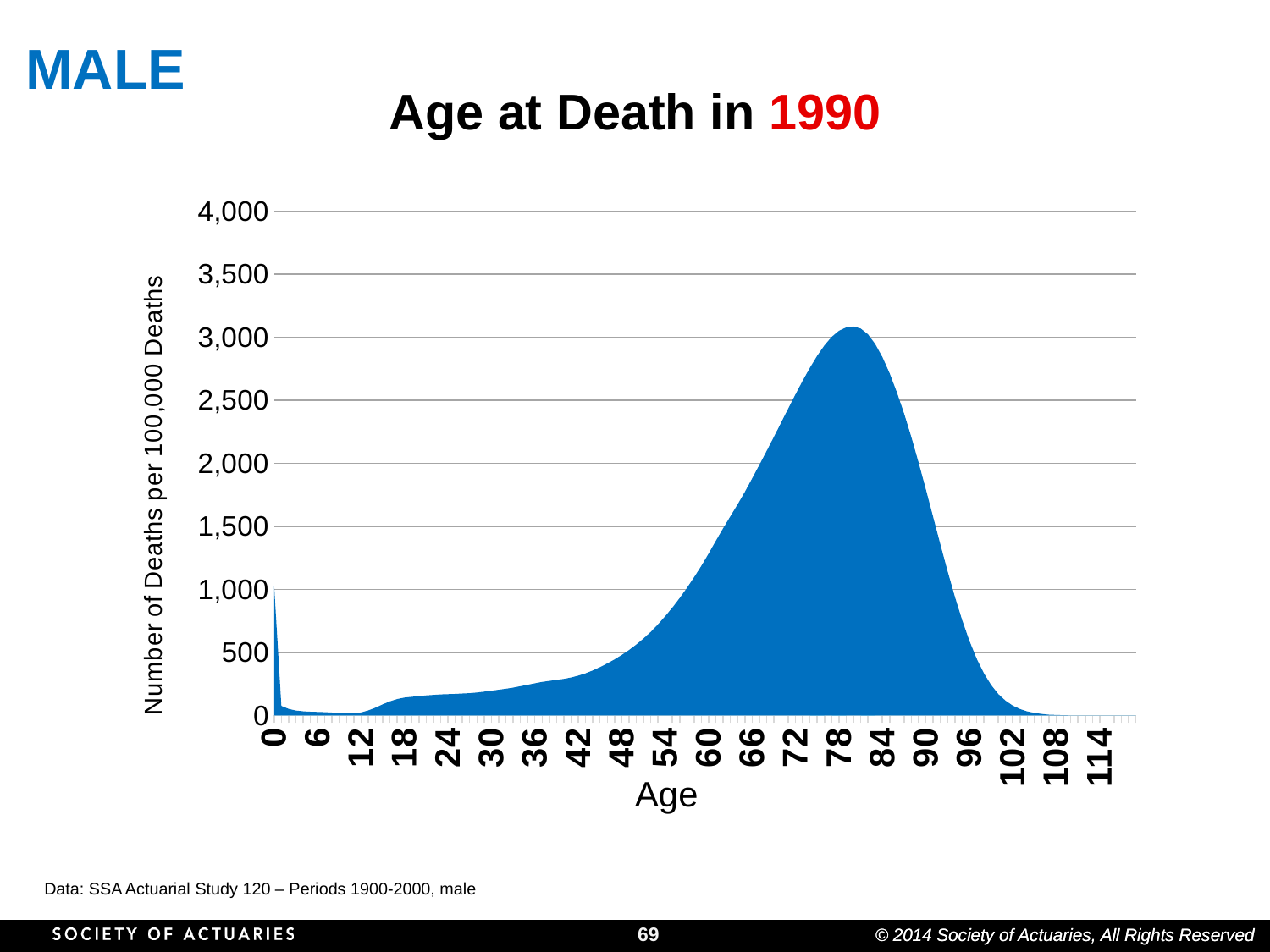

MALE
# Age at Death in 1990

### Chart

| Category | Number of Deaths | Life Exp |
|---|---|---|
| 0 | 1028.0 | 0.0 |
| 1 | 76.0 | 0.0 |
| 2 | 52.0 | 0.0 |
| 3 | 39.0 | 0.0 |
| 4 | 33.0 | 0.0 |
| 5 | 30.0 | 0.0 |
| 6 | 28.0 | 0.0 |
| 7 | 26.0 | 0.0 |
| 8 | 23.0 | 0.0 |
| 9 | 19.0 | 0.0 |
| 10 | 16.0 | 0.0 |
| 11 | 16.0 | 0.0 |
| 12 | 24.0 | 0.0 |
| 13 | 40.0 | 0.0 |
| 14 | 62.0 | 0.0 |
| 15 | 88.0 | 0.0 |
| 16 | 112.0 | 0.0 |
| 17 | 130.0 | 0.0 |
| 18 | 142.0 | 0.0 |
| 19 | 148.0 | 0.0 |
| 20 | 153.0 | 0.0 |
| 21 | 159.0 | 0.0 |
| 22 | 163.0 | 0.0 |
| 23 | 167.0 | 0.0 |
| 24 | 169.0 | 0.0 |
| 25 | 171.0 | 0.0 |
| 26 | 174.0 | 0.0 |
| 27 | 177.0 | 0.0 |
| 28 | 182.0 | 0.0 |
| 29 | 189.0 | 0.0 |
| 30 | 196.0 | 0.0 |
| 31 | 204.0 | 0.0 |
| 32 | 212.0 | 0.0 |
| 33 | 221.0 | 0.0 |
| 34 | 232.0 | 0.0 |
| 35 | 243.0 | 0.0 |
| 36 | 255.0 | 0.0 |
| 37 | 266.0 | 0.0 |
| 38 | 274.0 | 0.0 |
| 39 | 282.0 | 0.0 |
| 40 | 290.0 | 0.0 |
| 41 | 301.0 | 0.0 |
| 42 | 316.0 | 0.0 |
| 43 | 334.0 | 0.0 |
| 44 | 357.0 | 0.0 |
| 45 | 384.0 | 0.0 |
| 46 | 413.0 | 0.0 |
| 47 | 445.0 | 0.0 |
| 48 | 480.0 | 0.0 |
| 49 | 519.0 | 0.0 |
| 50 | 562.0 | 0.0 |
| 51 | 610.0 | 0.0 |
| 52 | 663.0 | 0.0 |
| 53 | 722.0 | 0.0 |
| 54 | 787.0 | 0.0 |
| 55 | 856.0 | 0.0 |
| 56 | 931.0 | 0.0 |
| 57 | 1011.0 | 0.0 |
| 58 | 1097.0 | 0.0 |
| 59 | 1187.0 | 0.0 |
| 60 | 1284.0 | 0.0 |
| 61 | 1385.0 | 0.0 |
| 62 | 1484.0 | 0.0 |
| 63 | 1579.0 | 0.0 |
| 64 | 1674.0 | 0.0 |
| 65 | 1773.0 | 0.0 |
| 66 | 1879.0 | 0.0 |
| 67 | 1986.0 | 0.0 |
| 68 | 2096.0 | 0.0 |
| 69 | 2208.0 | 0.0 |
| 70 | 2321.0 | 0.0 |
| 71 | 2435.0 | 0.0 |
| 72 | 2547.0 | 0.0 |
| 73 | 2656.0 | 0.0 |
| 74 | 2758.0 | 0.0 |
| 75 | 2853.0 | 2853.0 |
| 76 | 2936.0 | 0.0 |
| 77 | 3003.0 | 0.0 |
| 78 | 3051.0 | 3051.0 |
| 79 | 3078.0 | 0.0 |
| 80 | 3085.0 | 0.0 |
| 81 | 3069.0 | 0.0 |
| 82 | 3023.0 | 3023.0 |
| 83 | 2946.0 | 0.0 |
| 84 | 2841.0 | 0.0 |
| 85 | 2712.0 | 0.0 |
| 86 | 2562.0 | 0.0 |
| 87 | 2393.0 | 0.0 |
| 88 | 2206.0 | 0.0 |
| 89 | 2004.0 | 0.0 |
| 90 | 1792.0 | 0.0 |
| 91 | 1574.0 | 0.0 |
| 92 | 1356.0 | 0.0 |
| 93 | 1144.0 | 0.0 |
| 94 | 943.0 | 0.0 |
| 95 | 758.0 | 0.0 |
| 96 | 593.0 | 0.0 |
| 97 | 452.0 | 0.0 |
| 98 | 335.0 | 0.0 |
| 99 | 242.0 | 0.0 |
| 100 | 170.0 | 0.0 |
| 101 | 117.0 | 0.0 |
| 102 | 78.0 | 0.0 |
| 103 | 51.0 | 0.0 |
| 104 | 32.0 | 0.0 |
| 105 | 20.0 | 0.0 |
| 106 | 12.0 | 0.0 |
| 107 | 6.0 | 0.0 |
| 108 | 4.0 | 0.0 |
| 109 | 2.0 | 0.0 |
| 110 | 1.0 | 0.0 |
| 111 | 0.0 | 0.0 |
| 112 | 0.0 | 0.0 |
| 113 | 0.0 | 0.0 |
| 114 | 0.0 | 0.0 |
| 115 | 0.0 | 0.0 |
| 116 | 0.0 | 0.0 |
| 117 | 0.0 | 0.0 |
| 118 | 0.0 | 0.0 |
| 119 | 0.0 | 0.0 |
Data: SSA Actuarial Study 120 – Periods 1900-2000, male